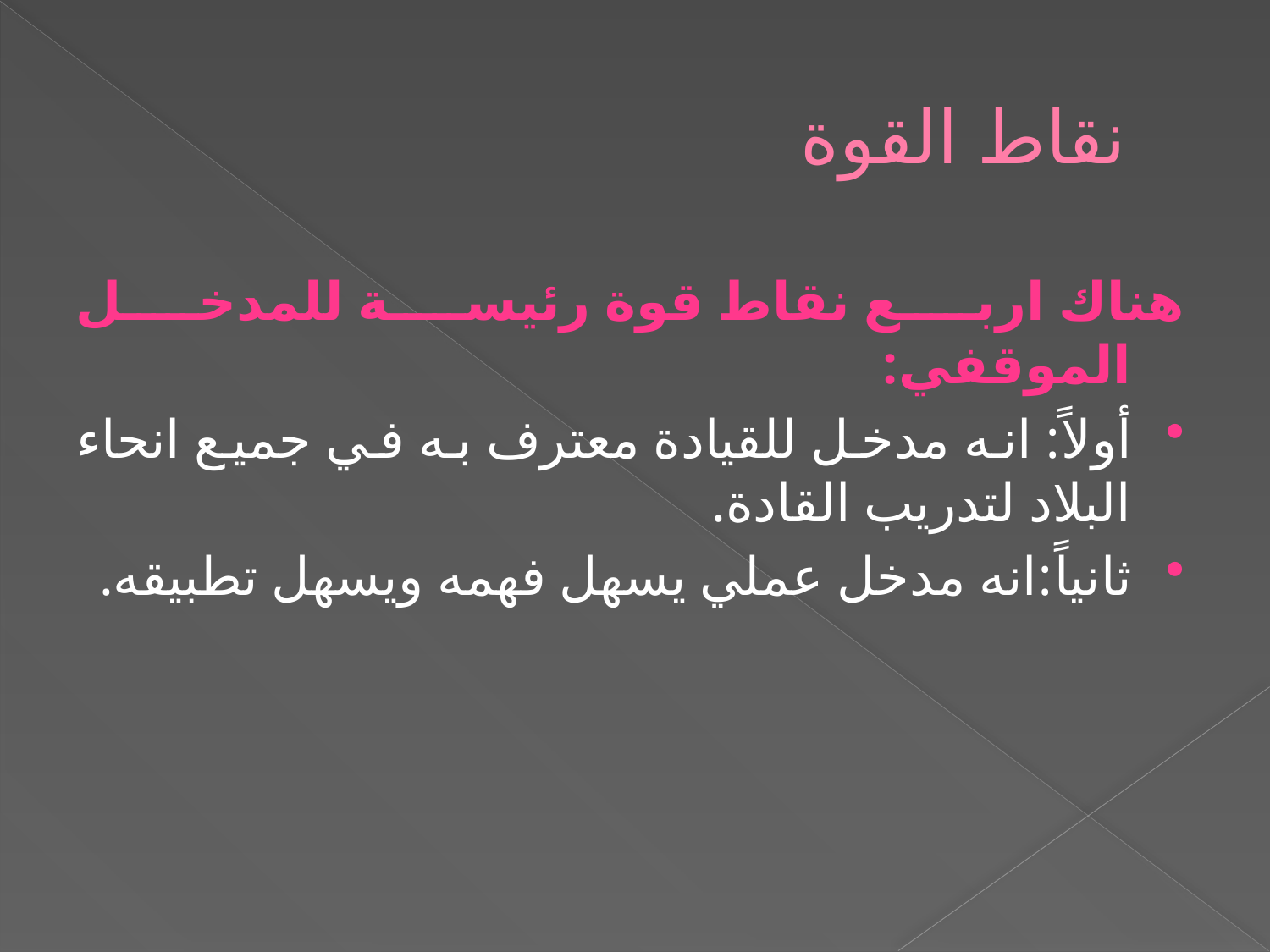

# نقاط القوة
هناك اربع نقاط قوة رئيسة للمدخل الموقفي:
أولاً: انه مدخل للقيادة معترف به في جميع انحاء البلاد لتدريب القادة.
ثانياً:انه مدخل عملي يسهل فهمه ويسهل تطبيقه.